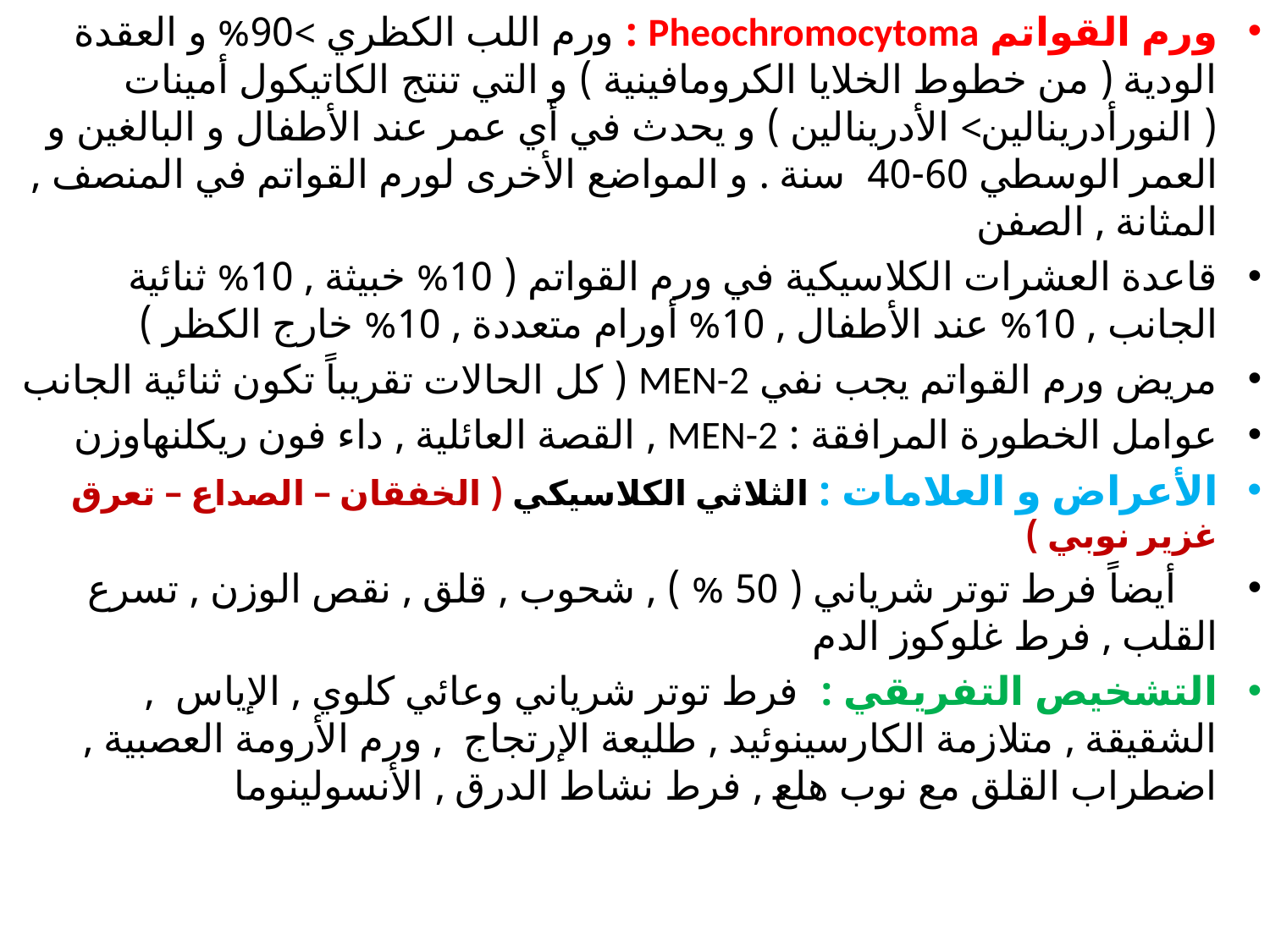

ورم القواتم Pheochromocytoma : ورم اللب الكظري >90% و العقدة الودية ( من خطوط الخلايا الكرومافينية ) و التي تنتج الكاتيكول أمينات ( النورأدرينالين> الأدرينالين ) و يحدث في أي عمر عند الأطفال و البالغين و العمر الوسطي 60-40  سنة . و المواضع الأخرى لورم القواتم في المنصف , المثانة , الصفن
قاعدة العشرات الكلاسيكية في ورم القواتم ( 10% خبيثة , 10% ثنائية الجانب , 10% عند الأطفال , 10% أورام متعددة , 10% خارج الكظر )
مريض ورم القواتم يجب نفي MEN-2 ( كل الحالات تقريباً تكون ثنائية الجانب
عوامل الخطورة المرافقة : MEN-2 , القصة العائلية , داء فون ريكلنهاوزن
الأعراض و العلامات : الثلاثي الكلاسيكي ( الخفقان – الصداع – تعرق غزير نوبي )
    أيضاً فرط توتر شرياني ( 50 % ) , شحوب , قلق , نقص الوزن , تسرع القلب , فرط غلوكوز الدم
التشخيص التفريقي :  فرط توتر شرياني وعائي كلوي , الإياس  , الشقيقة , متلازمة الكارسينوئيد , طليعة الإرتجاج  , ورم الأرومة العصبية , اضطراب القلق مع نوب هلع , فرط نشاط الدرق , الأنسولينوما